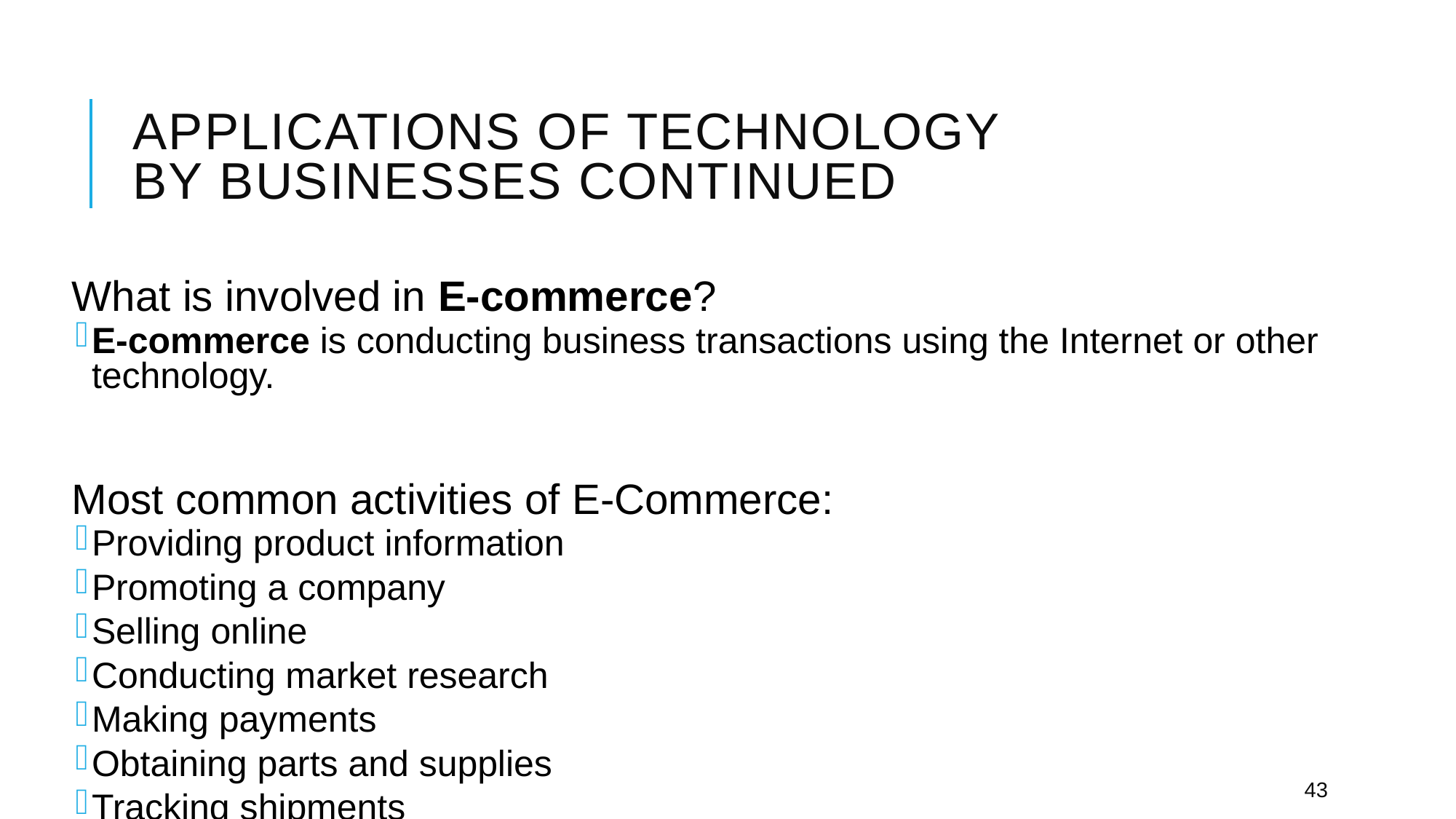

# Applications of Technology by Businesses continued
What is involved in E-commerce?
E-commerce is conducting business transactions using the Internet or other technology.

Most common activities of E-Commerce:
Providing product information
Promoting a company
Selling online
Conducting market research
Making payments
Obtaining parts and supplies
Tracking shipments

43